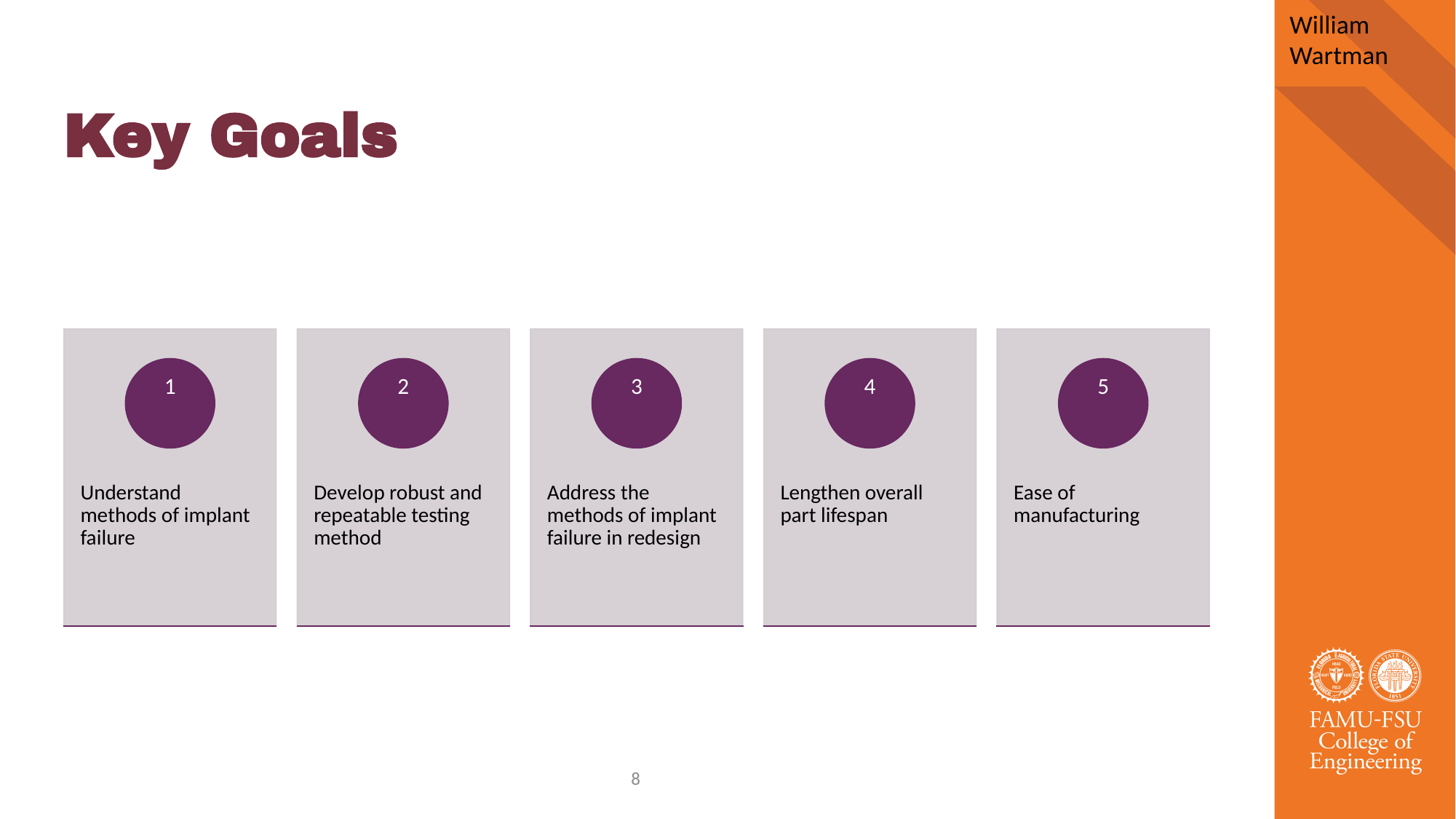

William Wartman

# Key Goals
Understand methods of implant failure
1

Develop robust and repeatable testing method
2

Address the methods of implant failure in redesign
3

Lengthen overall part lifespan
4

Ease of manufacturing
5

8